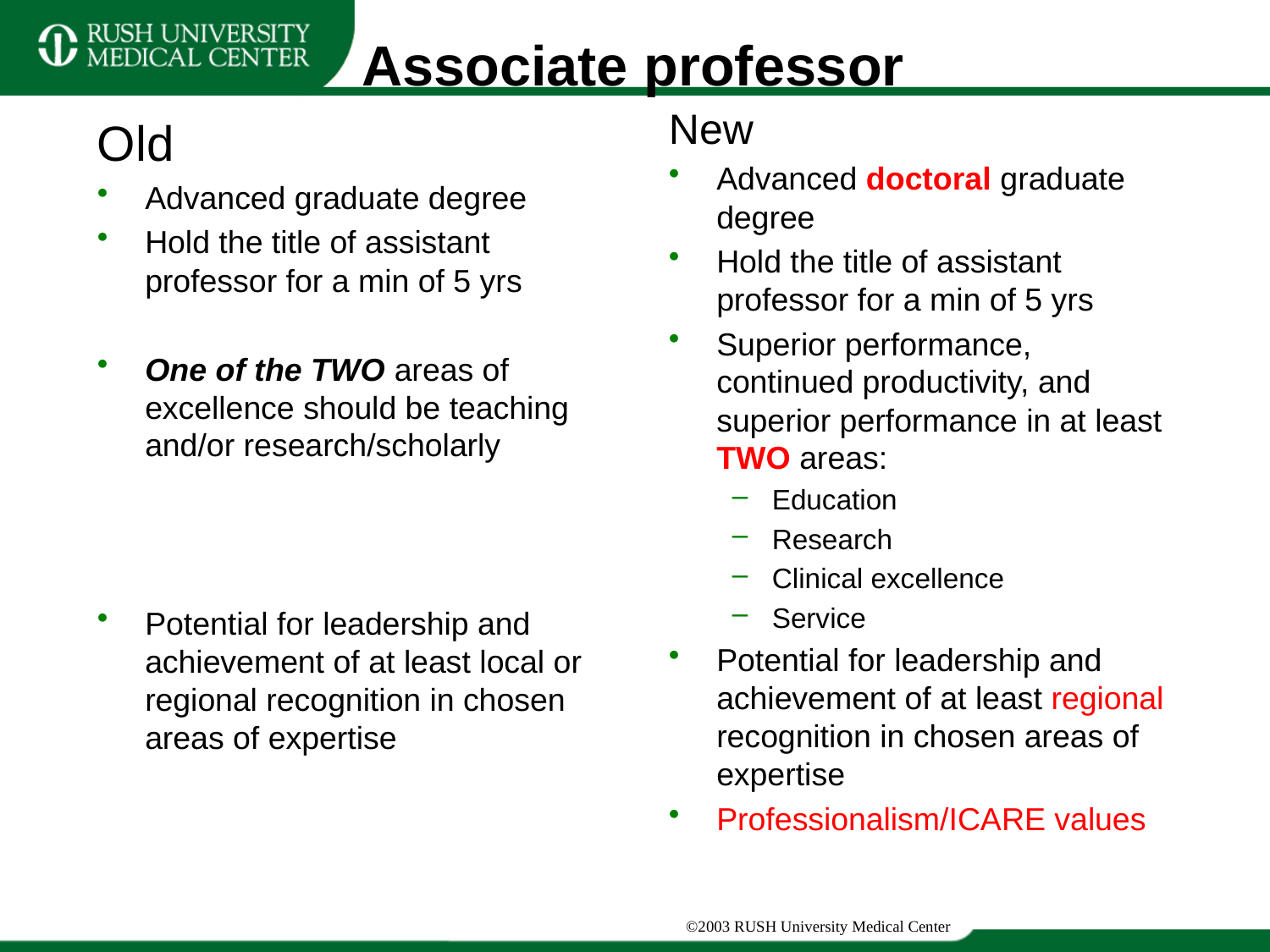

# Associate professor
New
Advanced doctoral graduate degree
Hold the title of assistant professor for a min of 5 yrs
Superior performance, continued productivity, and superior performance in at least TWO areas:
Education
Research
Clinical excellence
Service
Potential for leadership and achievement of at least regional recognition in chosen areas of expertise
Professionalism/ICARE values

Old
Advanced graduate degree
Hold the title of assistant professor for a min of 5 yrs

One of the TWO areas of excellence should be teaching and/or research/scholarly

Potential for leadership and achievement of at least local or regional recognition in chosen areas of expertise

©2003 RUSH University Medical Center